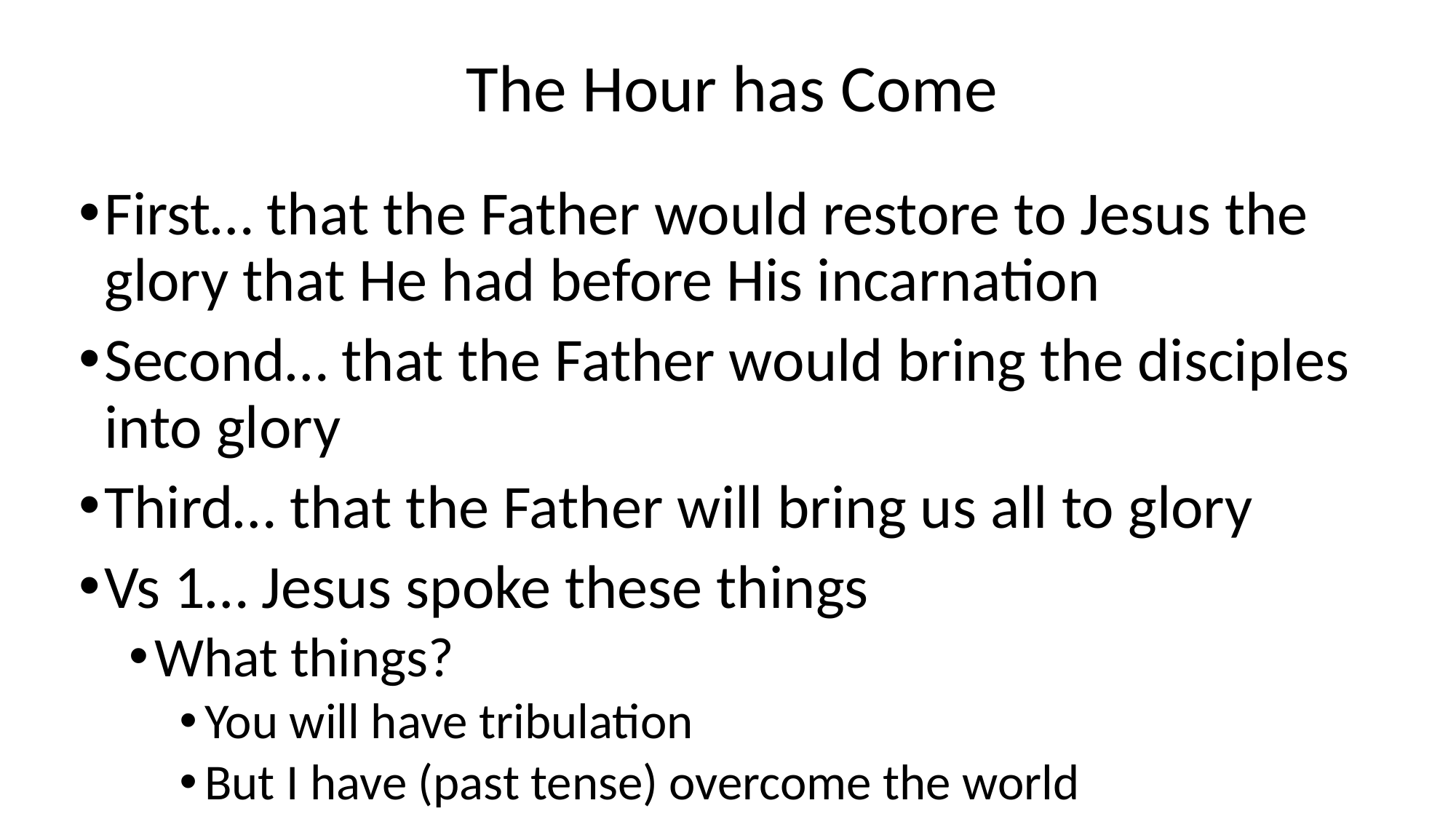

# The Hour has Come
First… that the Father would restore to Jesus the glory that He had before His incarnation
Second… that the Father would bring the disciples into glory
Third… that the Father will bring us all to glory
Vs 1… Jesus spoke these things
What things?
You will have tribulation
But I have (past tense) overcome the world